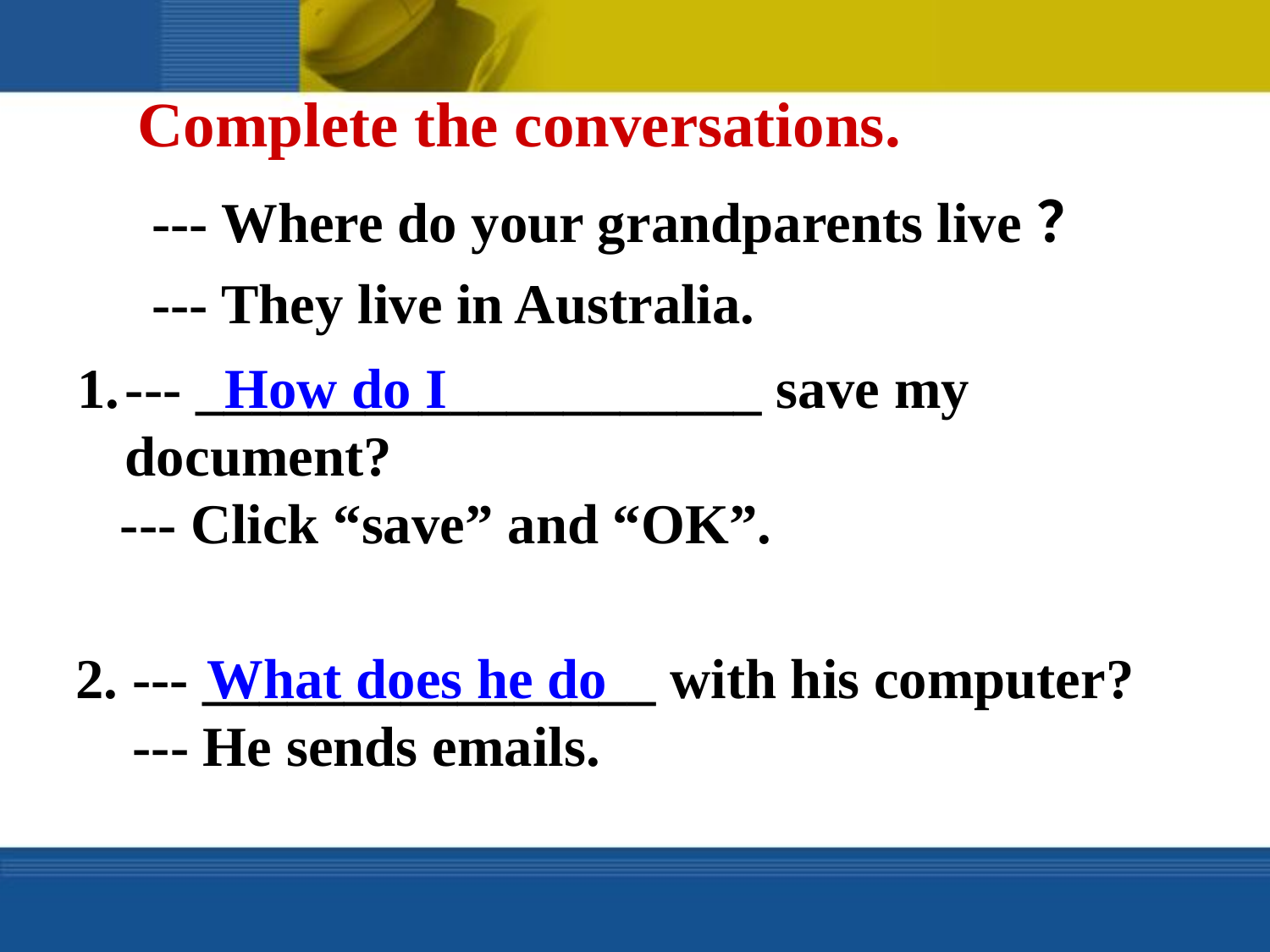

Complete the conversations.
--- Where do your grandparents live？
--- They live in Australia.
How do I
--- ____________________ save my document?
   --- Click “save” and “OK”.
What does he do
2. --- ________________ with his computer?
    --- He sends emails.